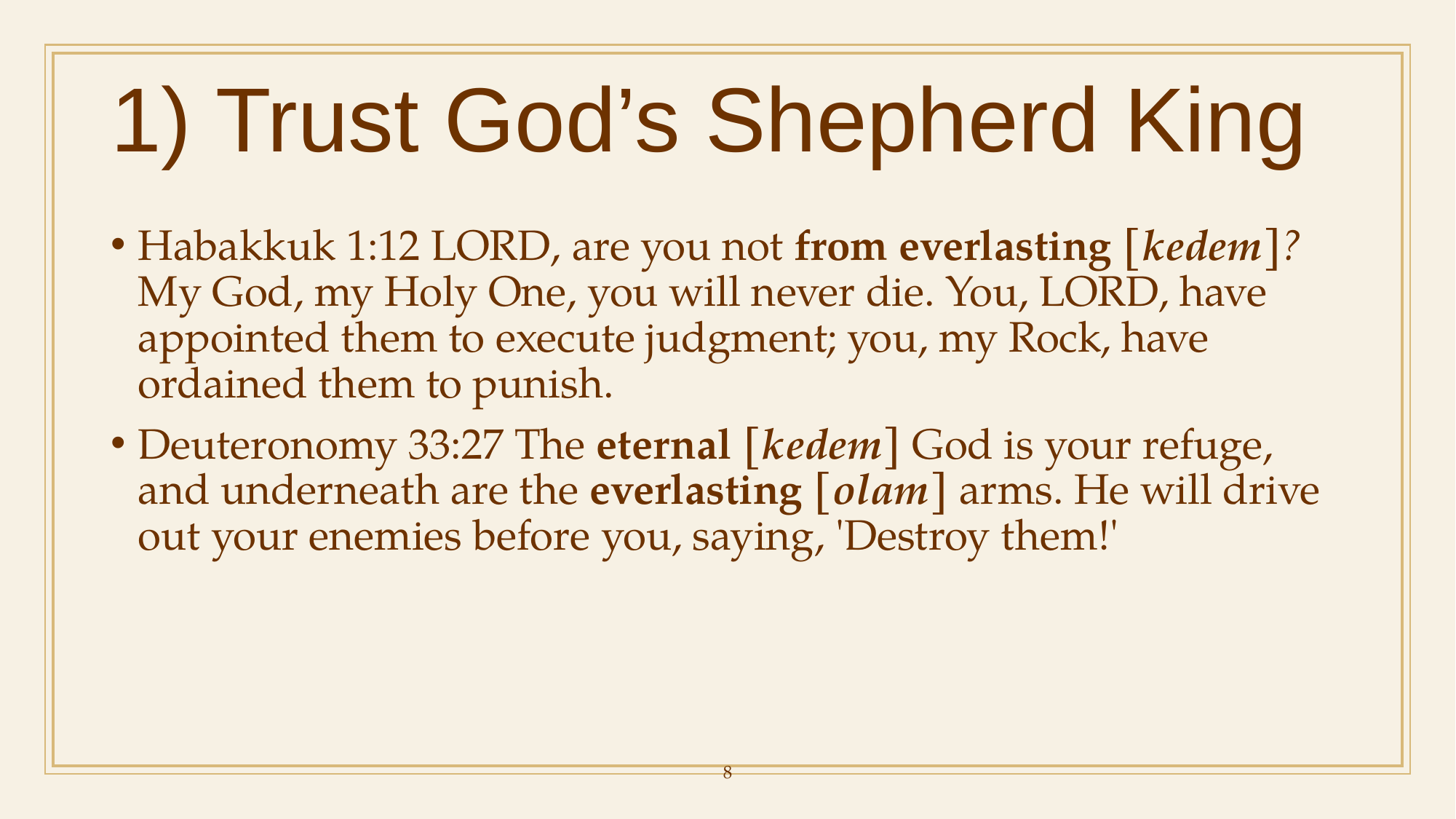

# 1) Trust God’s Shepherd King
Habakkuk 1:12 LORD, are you not from everlasting [kedem]? My God, my Holy One, you will never die. You, LORD, have appointed them to execute judgment; you, my Rock, have ordained them to punish.
Deuteronomy 33:27 The eternal [kedem] God is your refuge, and underneath are the everlasting [olam] arms. He will drive out your enemies before you, saying, 'Destroy them!'
8